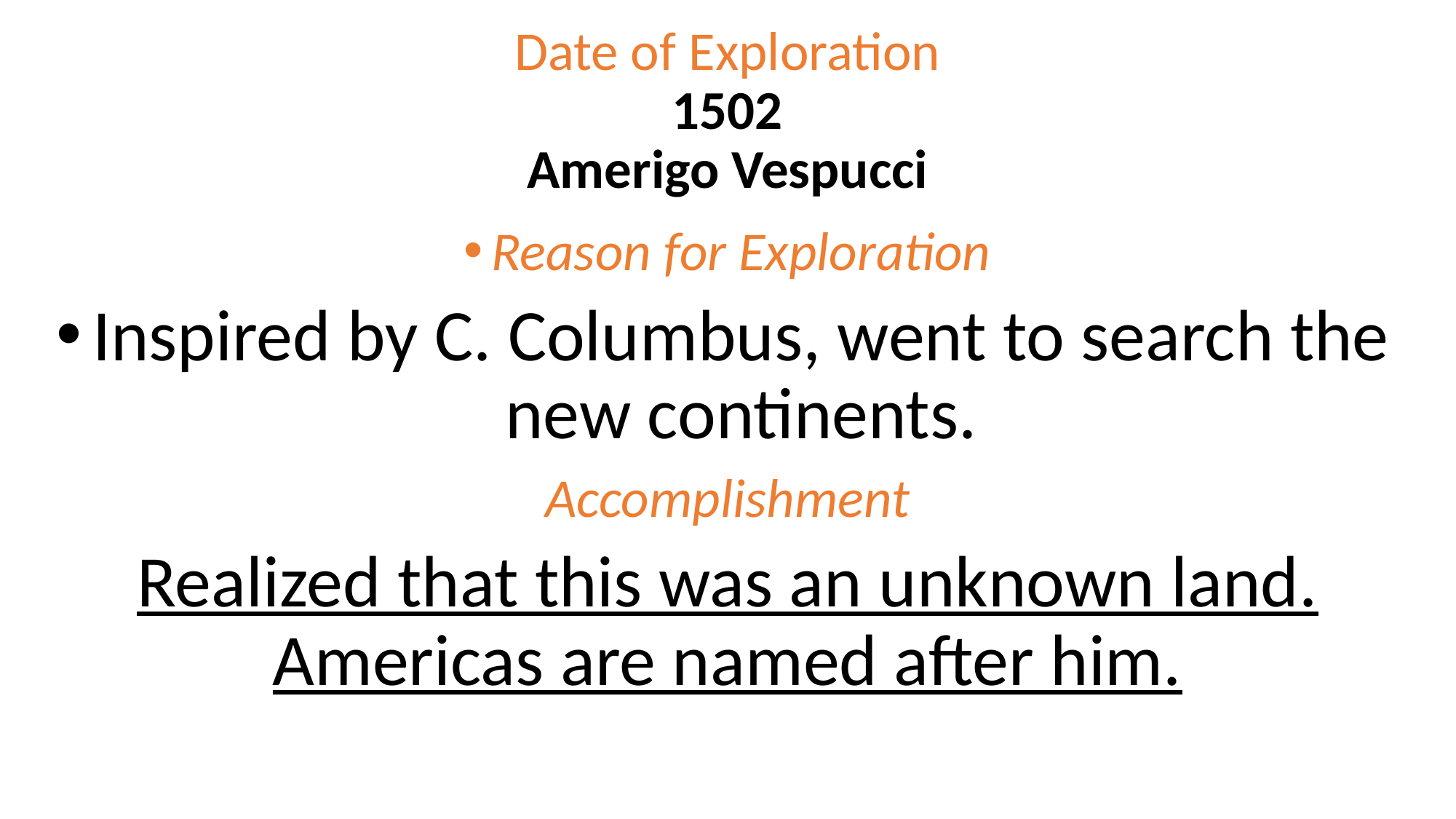

# Date of Exploration 1502 Amerigo Vespucci
Reason for Exploration
Inspired by C. Columbus, went to search the new continents.
Accomplishment
Realized that this was an unknown land. Americas are named after him.